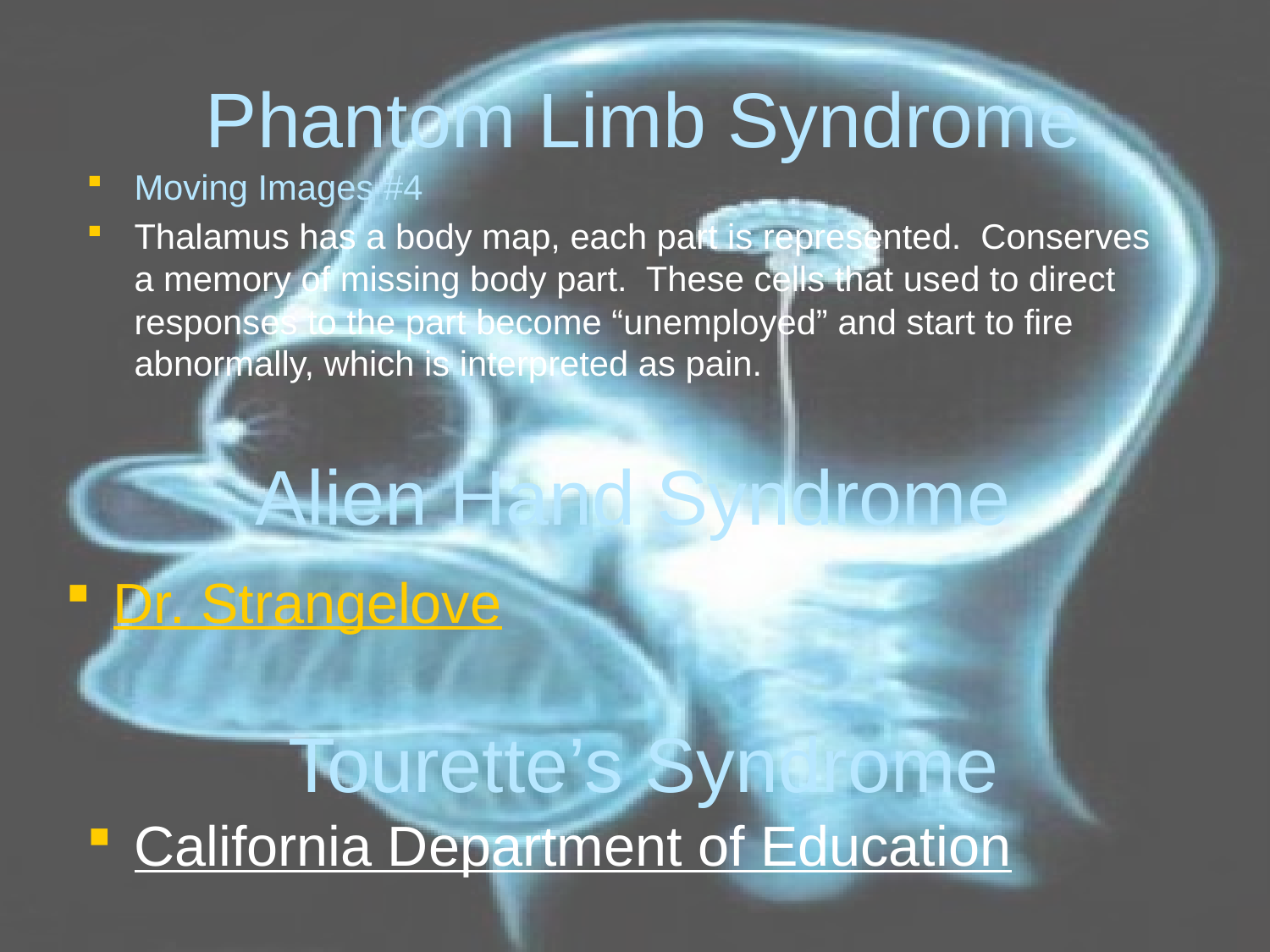

Phantom Limb Syndrome
Moving Images #4
Thalamus has a body map, each part is represented.  Conserves a memory of missing body part.  These cells that used to direct responses to the part become “unemployed” and start to fire abnormally, which is interpreted as pain.
Alien Hand Syndrome
Dr. Strangelove
Tourette’s Syndrome
California Department of Education